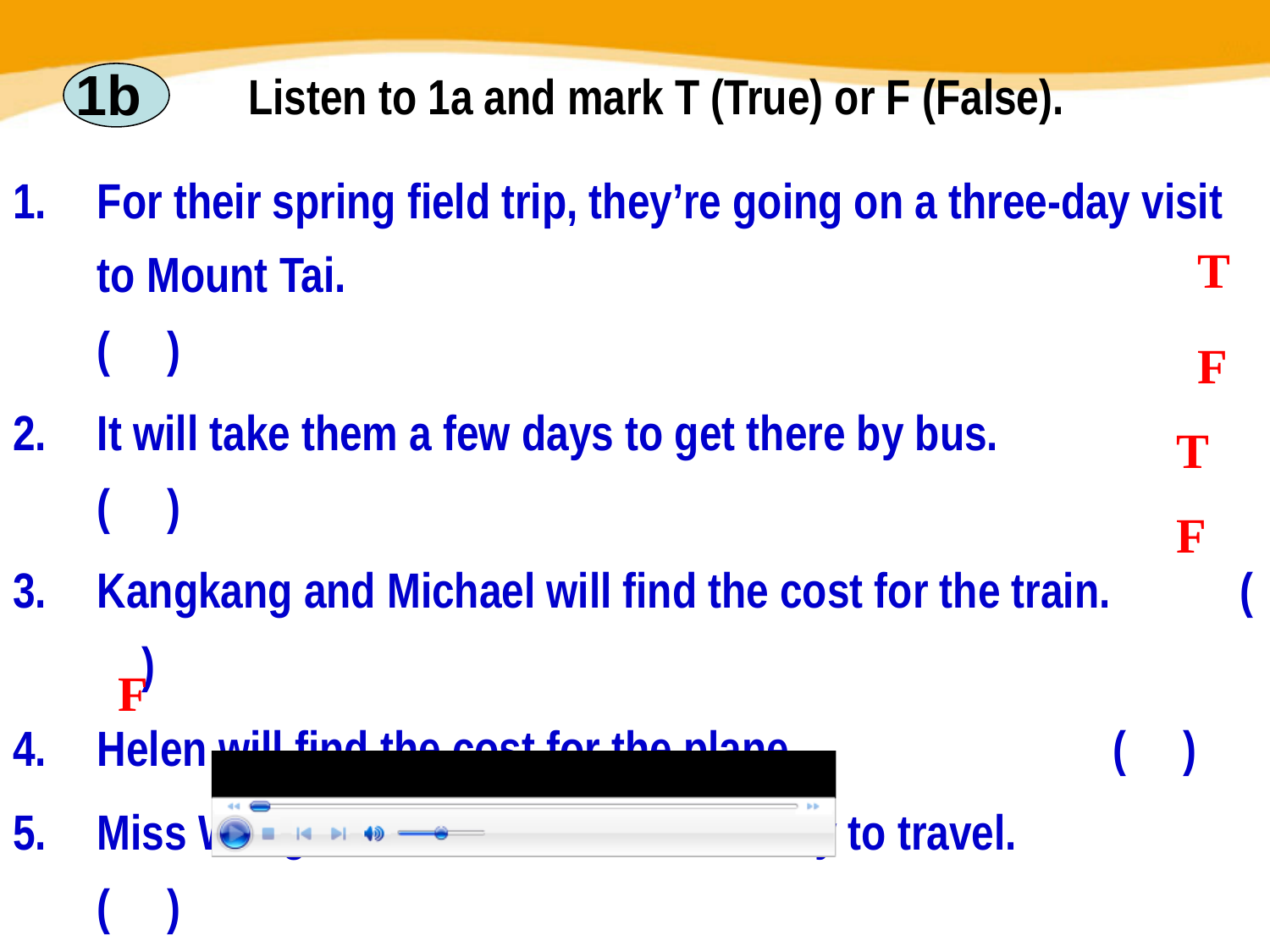

# Listen to 1a and mark T (True) or F (False).
1b

For their spring field trip, they’re going on a three-day visit to Mount Tai. 						             (     )
It will take them a few days to get there by bus. 	             (     )
Kangkang and Michael will find the cost for the train. 	(     )
Helen will find the cost for the plane. 			(     )
Miss Wang will decide on the best way to travel. 	             (     )
T
F
T
F
F